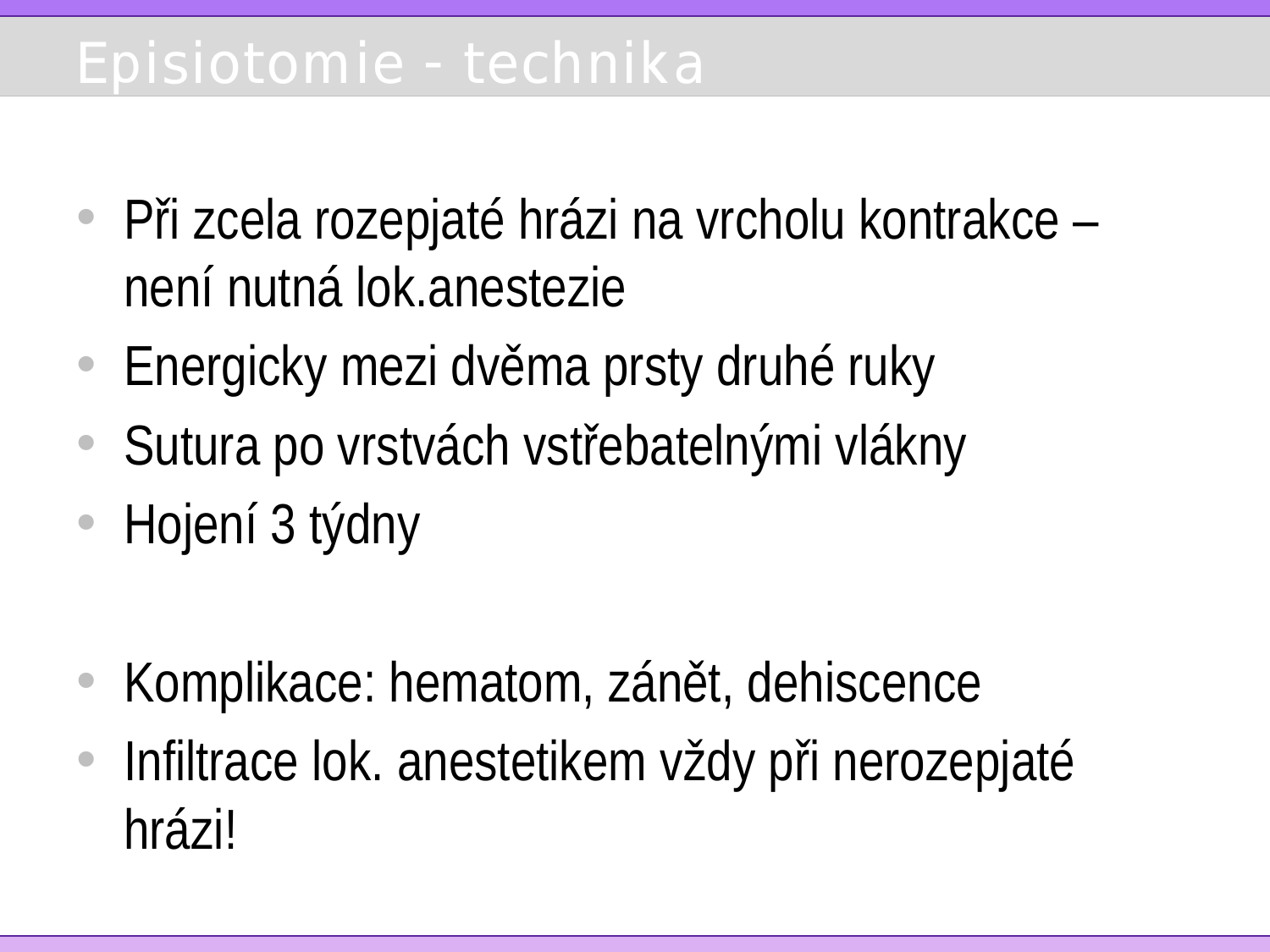

# Episiotomie - technika
Při zcela rozepjaté hrázi na vrcholu kontrakce – není nutná lok.anestezie
Energicky mezi dvěma prsty druhé ruky
Sutura po vrstvách vstřebatelnými vlákny
Hojení 3 týdny

Komplikace: hematom, zánět, dehiscence
Infiltrace lok. anestetikem vždy při nerozepjaté hrázi!